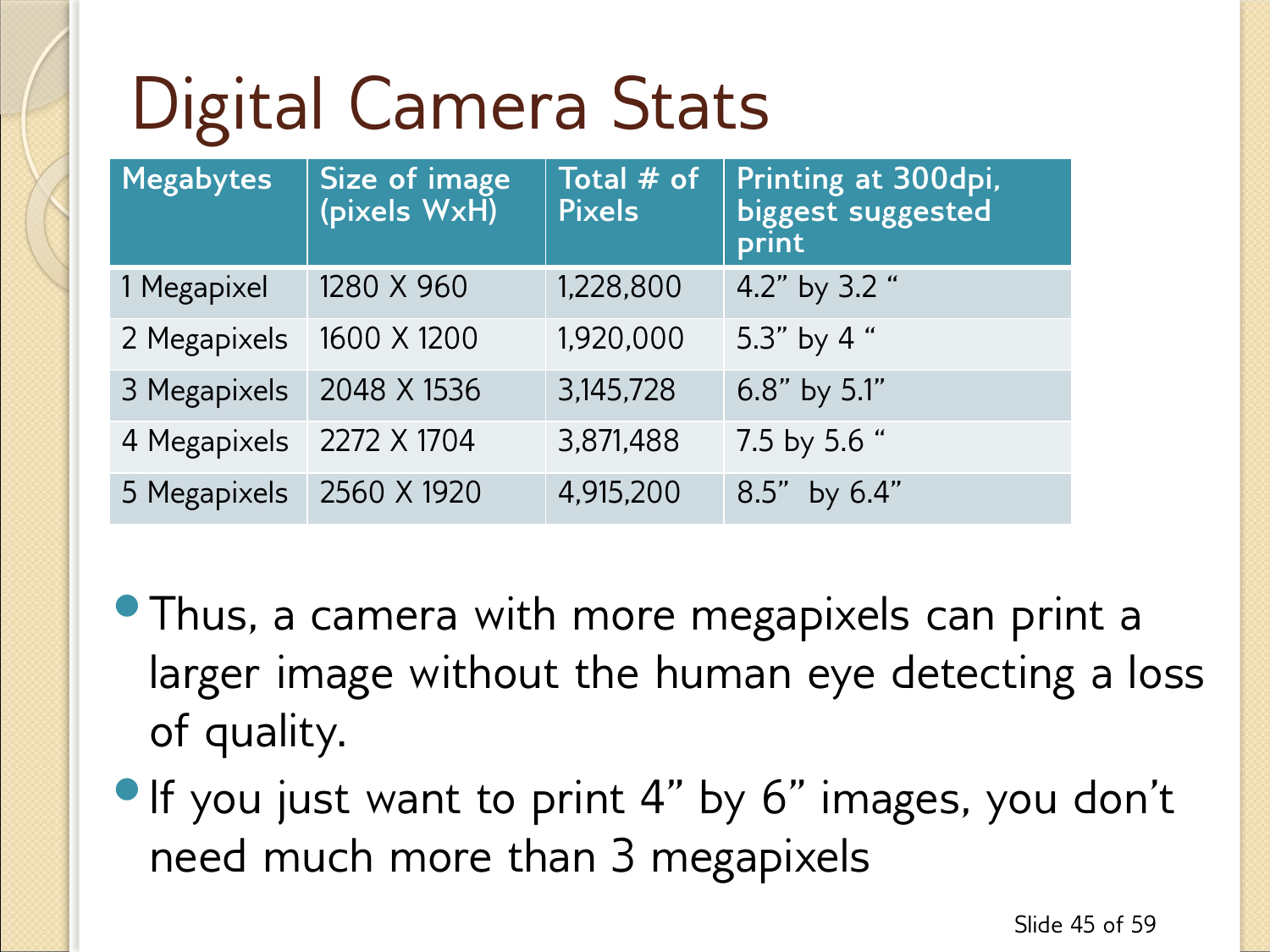

# Digital Camera Stats
| Megabytes | Size of image (pixels WxH) | Total # of Pixels | Printing at 300dpi, biggest suggested print |
| --- | --- | --- | --- |
| 1 Megapixel | 1280 X 960 | 1,228,800 | 4.2” by 3.2 “ |
| 2 Megapixels | 1600 X 1200 | 1,920,000 | 5.3” by 4 “ |
| 3 Megapixels | 2048 X 1536 | 3,145,728 | 6.8” by 5.1” |
| 4 Megapixels | 2272 X 1704 | 3,871,488 | 7.5 by 5.6 “ |
| 5 Megapixels | 2560 X 1920 | 4,915,200 | 8.5” by 6.4” |
Thus, a camera with more megapixels can print a larger image without the human eye detecting a loss of quality.
If you just want to print 4” by 6” images, you don’t need much more than 3 megapixels